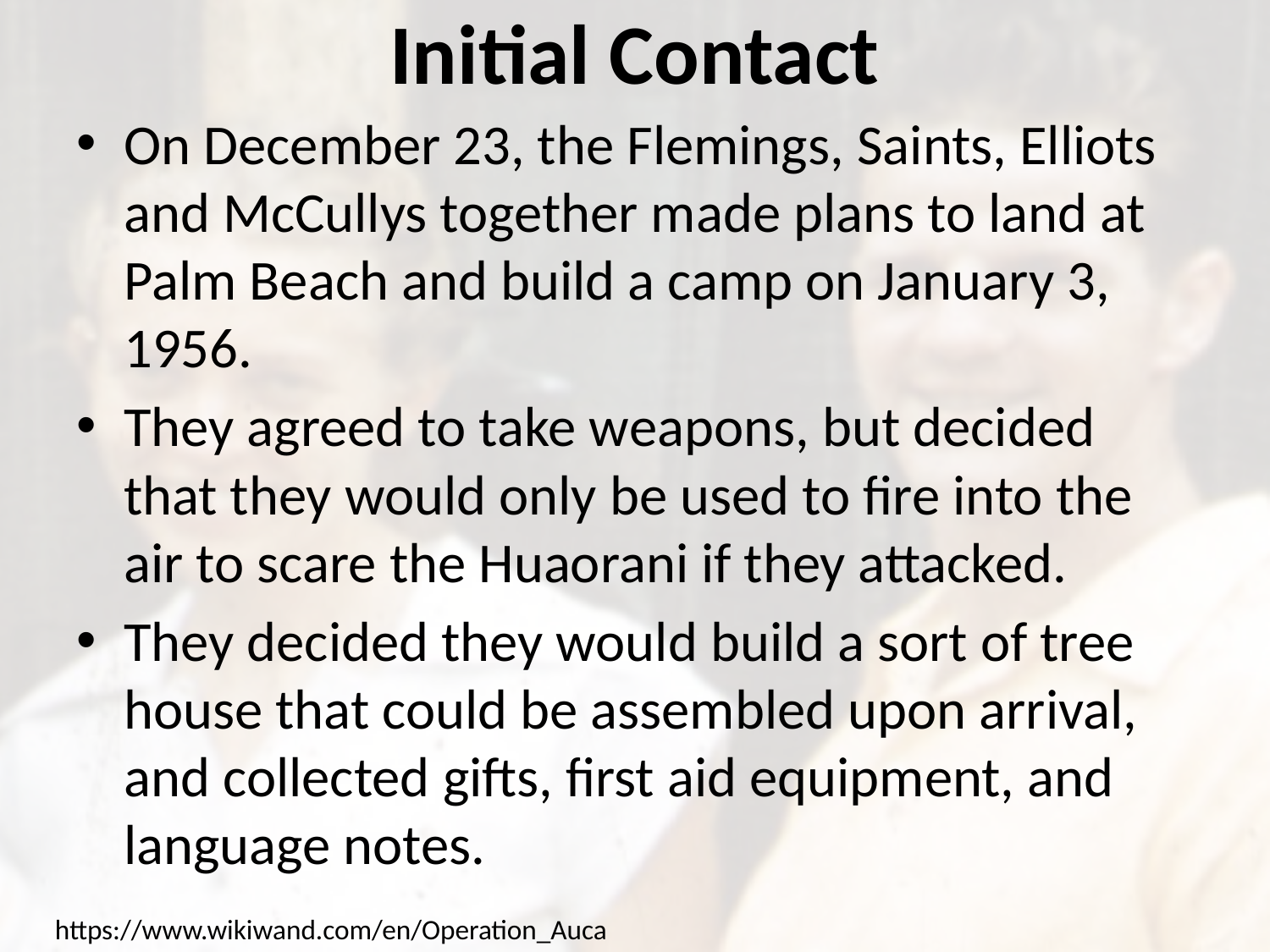

# Initial Contact
On December 23, the Flemings, Saints, Elliots and McCullys together made plans to land at Palm Beach and build a camp on January 3, 1956.
They agreed to take weapons, but decided that they would only be used to fire into the air to scare the Huaorani if they attacked.
They decided they would build a sort of tree house that could be assembled upon arrival, and collected gifts, first aid equipment, and language notes.
https://www.wikiwand.com/en/Operation_Auca